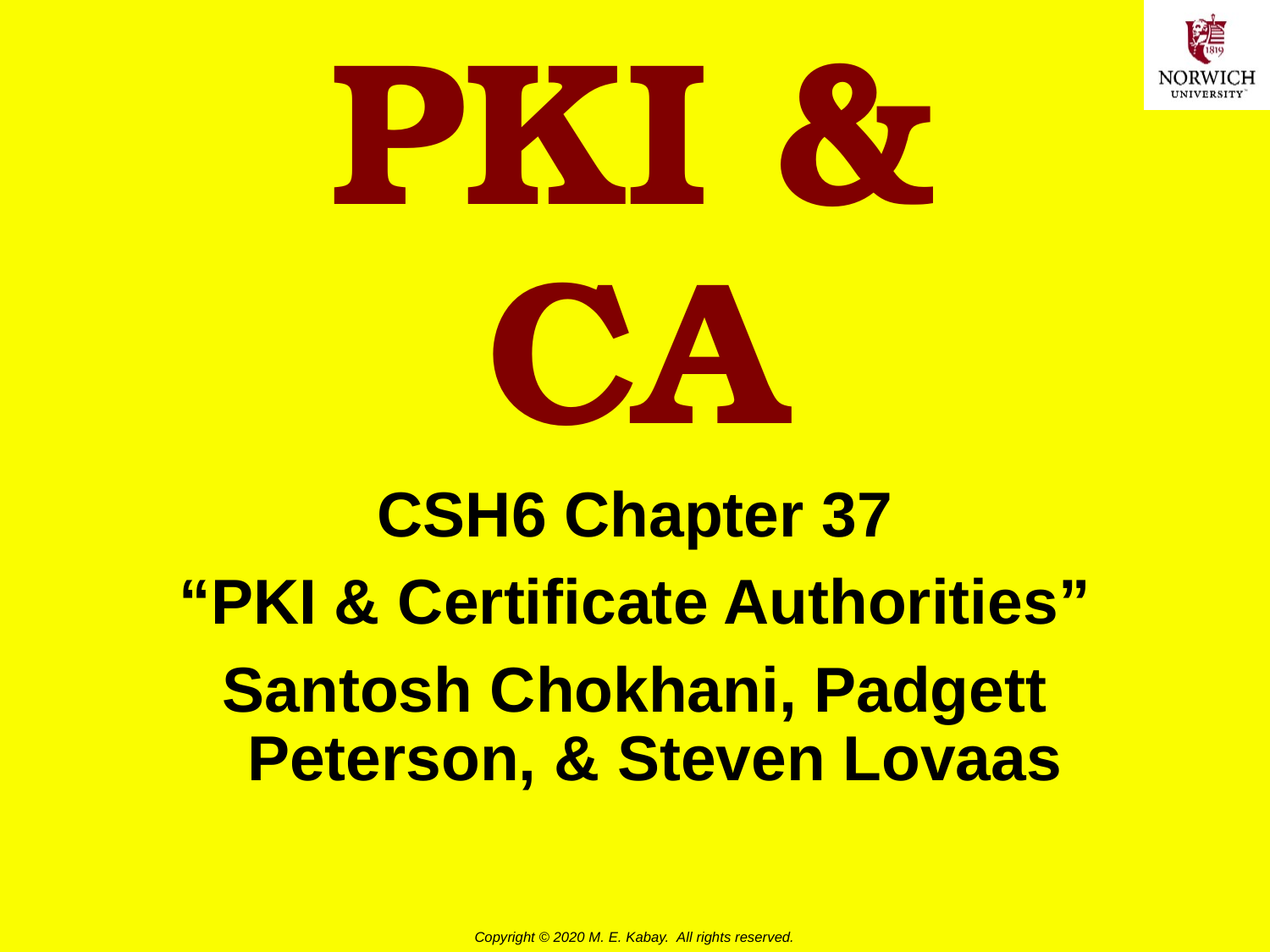

# PKI & CA
CSH6 Chapter 37
“PKI & Certificate Authorities”
Santosh Chokhani, Padgett Peterson, & Steven Lovaas